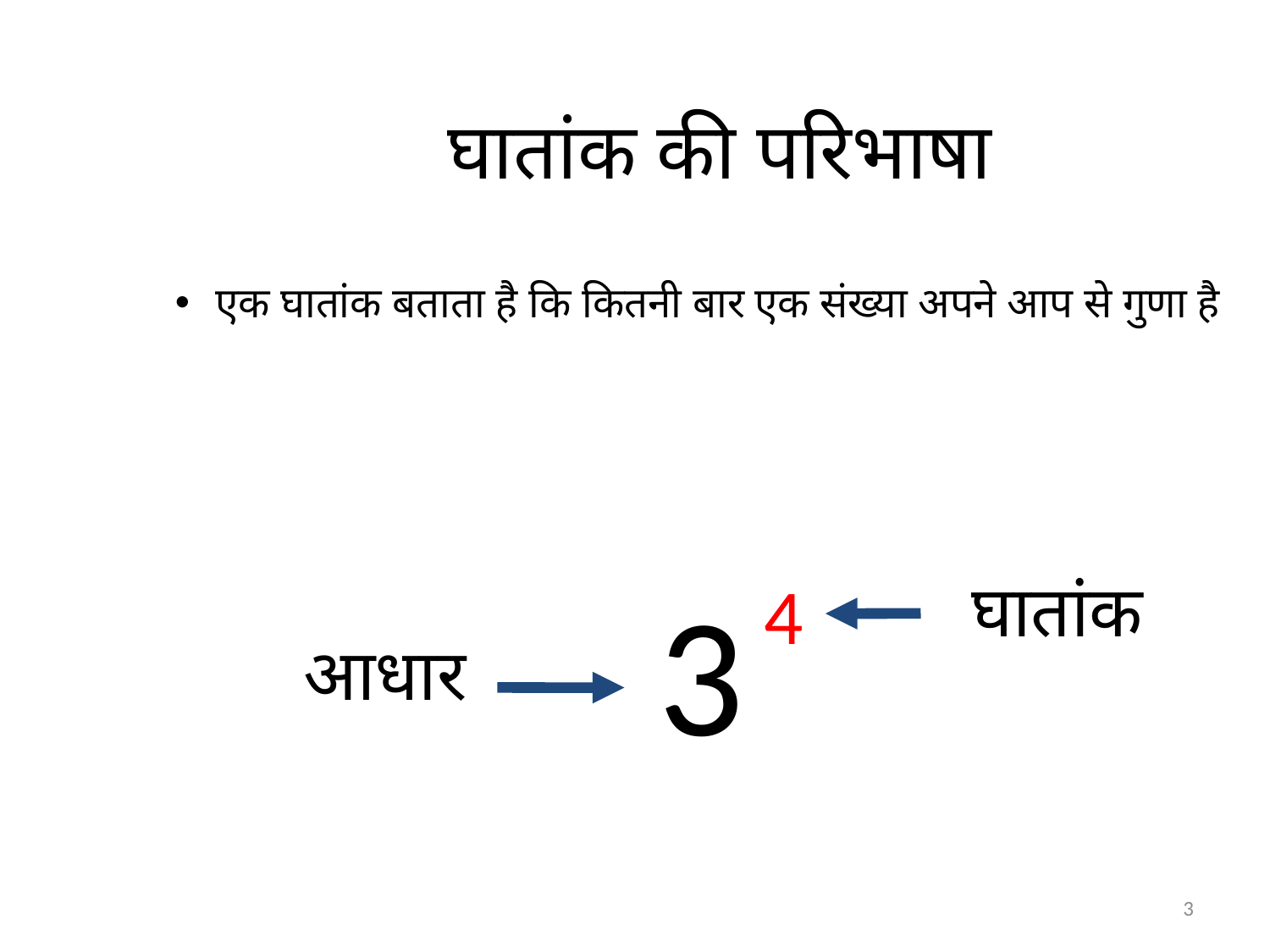

# घातांक की परिभाषा
एक घातांक बताता है कि कितनी बार एक संख्या अपने आप से गुणा है
घातांक
3
4

आधार

3